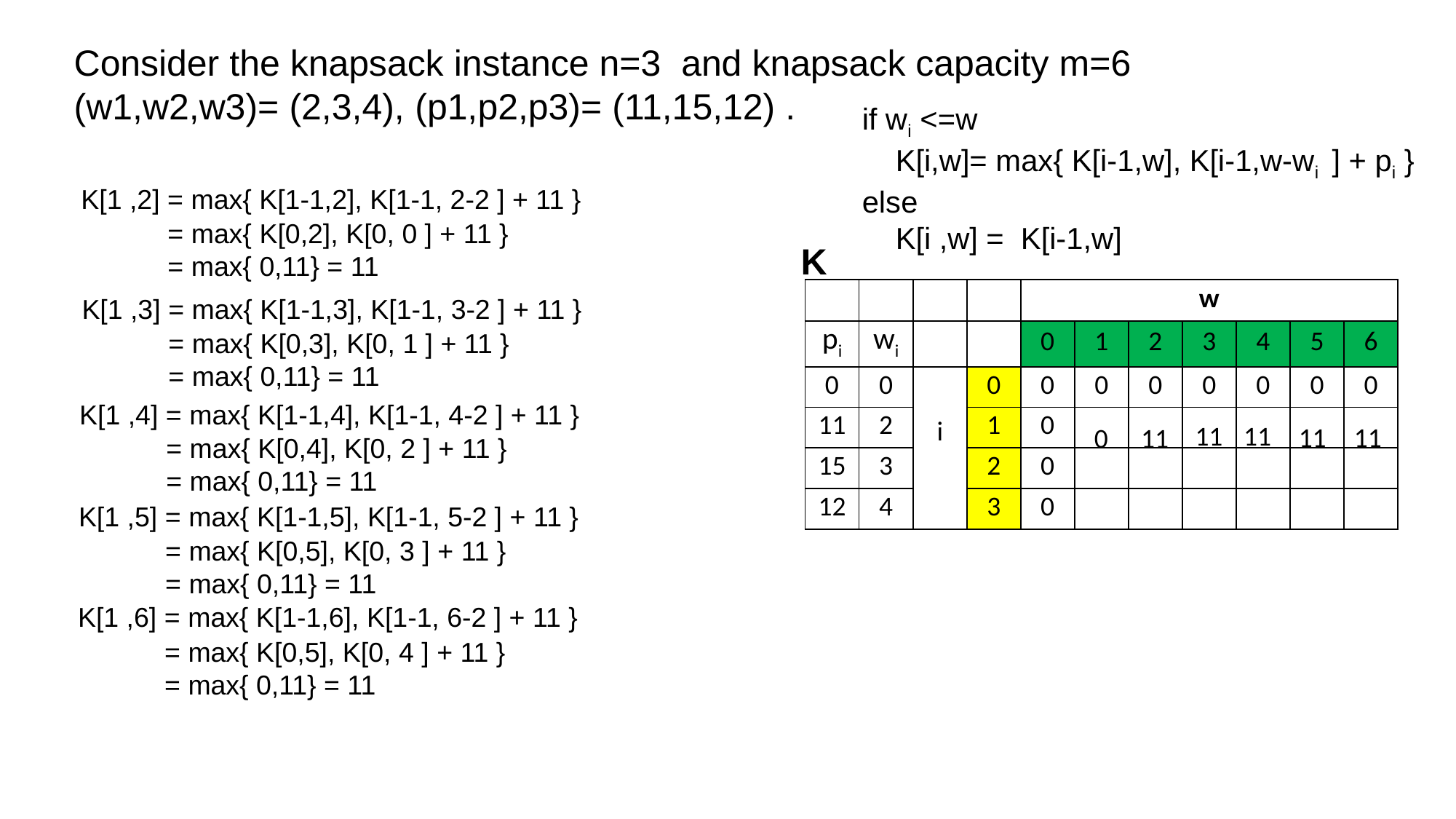

Consider the knapsack instance n=3  and knapsack capacity m=6
(w1,w2,w3)= (2,3,4), (p1,p2,p3)= (11,15,12) .
if wi <=w
    K[i,w]= max{ K[i-1,w], K[i-1,w-wi  ] + pi }
else
    K[i ,w] =  K[i-1,w]
K[1 ,2] = max{ K[1-1,2], K[1-1, 2-2 ] + 11 }

= max{ K[0,2], K[0, 0 ] + 11 }
= max{ 0,11} = 11
K
|  |  |  |  | w |  |  |  |  |  |  |
| --- | --- | --- | --- | --- | --- | --- | --- | --- | --- | --- |
| pi | wi |  |  | 0 | 1 | 2 | 3 | 4 | 5 | 6 |
| 0 | 0 | i | 0 | 0 | 0 | 0 | 0 | 0 | 0 | 0 |
| 11 | 2 |  | 1 | 0 |  |  |  |  |  |  |
| 15 | 3 |  | 2 | 0 |  |  |  |  |  |  |
| 12 | 4 |  | 3 | 0 |  |  |  |  |  |  |
K[1 ,3] = max{ K[1-1,3], K[1-1, 3-2 ] + 11 }

= max{ K[0,3], K[0, 1 ] + 11 }
= max{ 0,11} = 11
K[1 ,4] = max{ K[1-1,4], K[1-1, 4-2 ] + 11 }

11
11
11
11
0
11
= max{ K[0,4], K[0, 2 ] + 11 }
= max{ 0,11} = 11
K[1 ,5] = max{ K[1-1,5], K[1-1, 5-2 ] + 11 }

= max{ K[0,5], K[0, 3 ] + 11 }
= max{ 0,11} = 11
K[1 ,6] = max{ K[1-1,6], K[1-1, 6-2 ] + 11 }

= max{ K[0,5], K[0, 4 ] + 11 }
= max{ 0,11} = 11